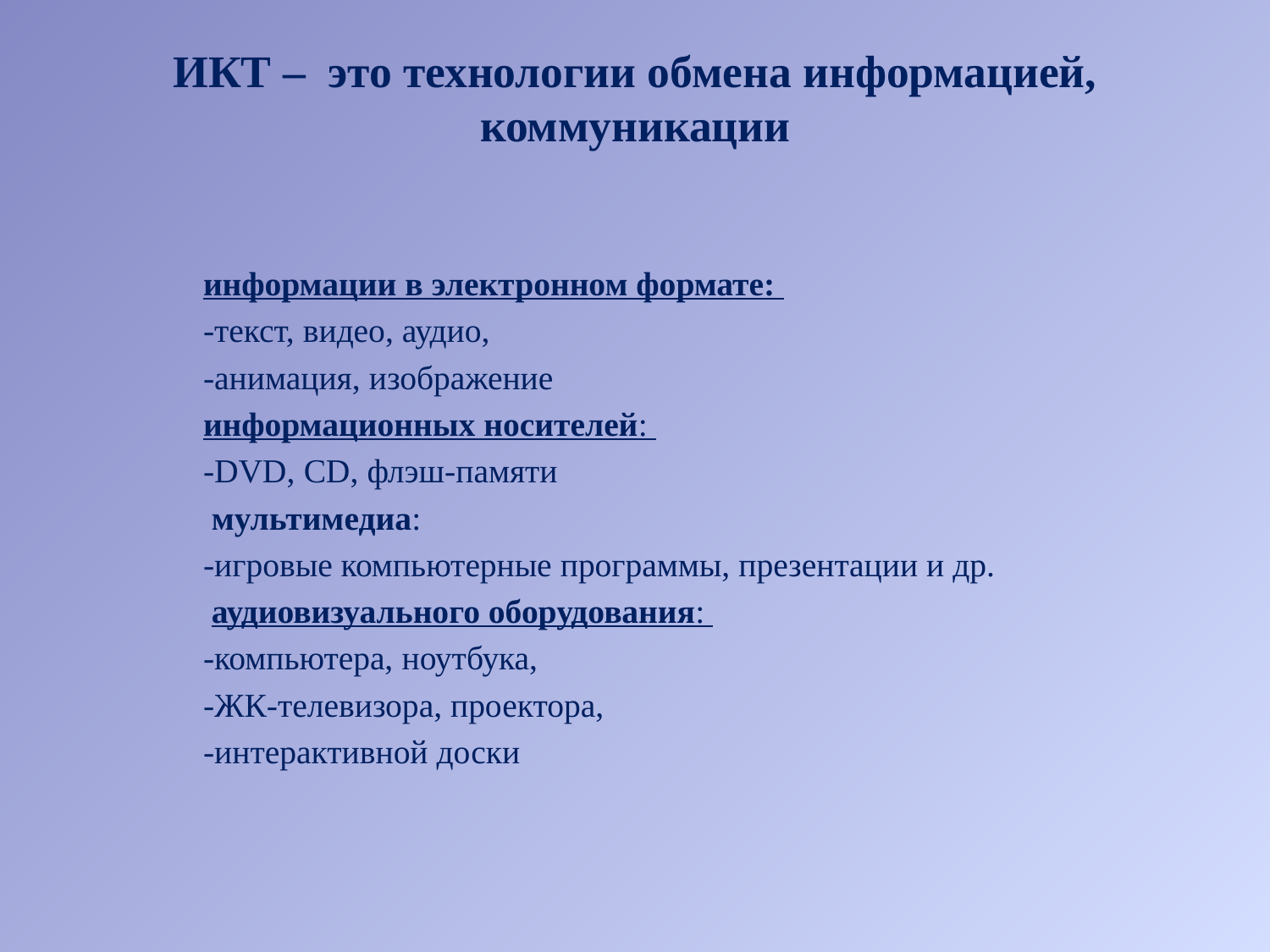

# ИКТ –  это технологии обмена информацией, коммуникации
информации в электронном формате:
-текст, видео, аудио,
-анимация, изображение
информационных носителей:
-DVD, CD, флэш-памяти
 мультимедиа:
-игровые компьютерные программы, презентации и др.
 аудиовизуального оборудования:
-компьютера, ноутбука,
-ЖК-телевизора, проектора,
-интерактивной доски